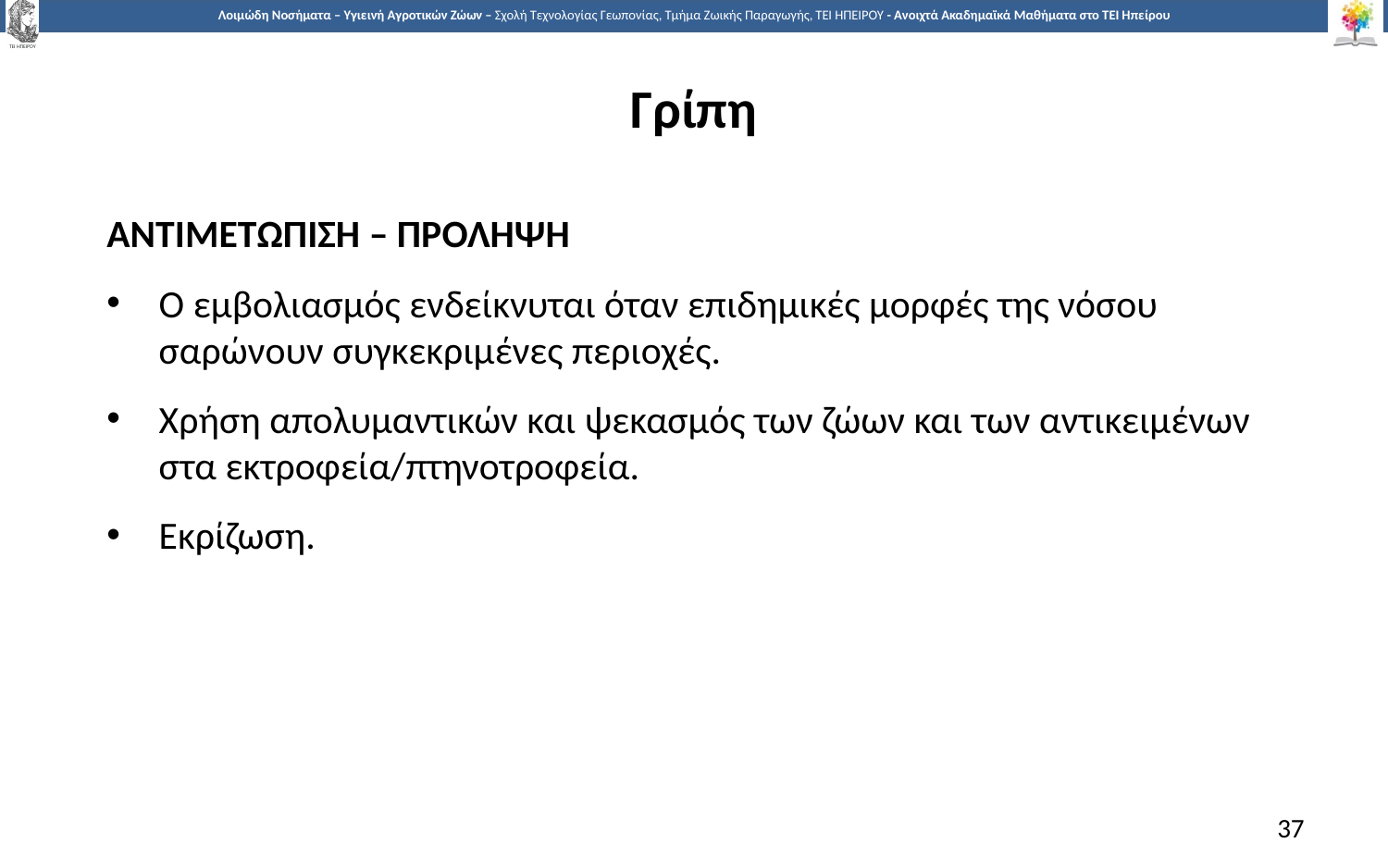

# Γρίπη
ΑΝΤΙΜΕΤΩΠΙΣΗ – ΠΡΟΛΗΨΗ
Ο εμβολιασμός ενδείκνυται όταν επιδημικές μορφές της νόσου σαρώνουν συγκεκριμένες περιοχές.
Χρήση απολυμαντικών και ψεκασμός των ζώων και των αντικειμένων στα εκτροφεία/πτηνοτροφεία.
Εκρίζωση.
37